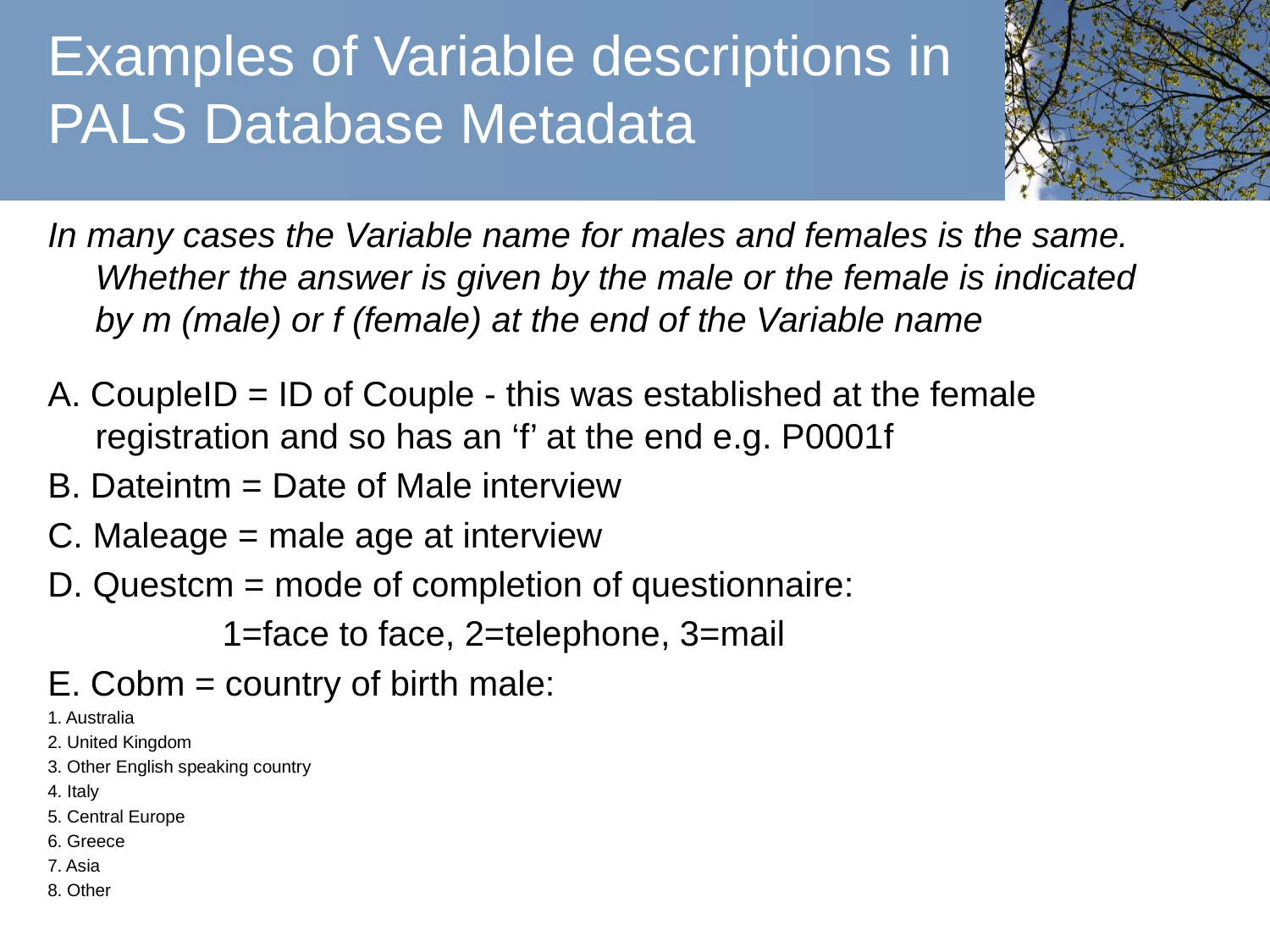

# Examples of Variable descriptions in PALS Database Metadata
In many cases the Variable name for males and females is the same. Whether the answer is given by the male or the female is indicated by m (male) or f (female) at the end of the Variable name

A. CoupleID = ID of Couple - this was established at the female registration and so has an ‘f’ at the end e.g. P0001f
B. Dateintm = Date of Male interview
C. Maleage = male age at interview
D. Questcm = mode of completion of questionnaire:
		1=face to face, 2=telephone, 3=mail
E. Cobm = country of birth male:
1. Australia
2. United Kingdom
3. Other English speaking country
4. Italy
5. Central Europe
6. Greece
7. Asia
8. Other